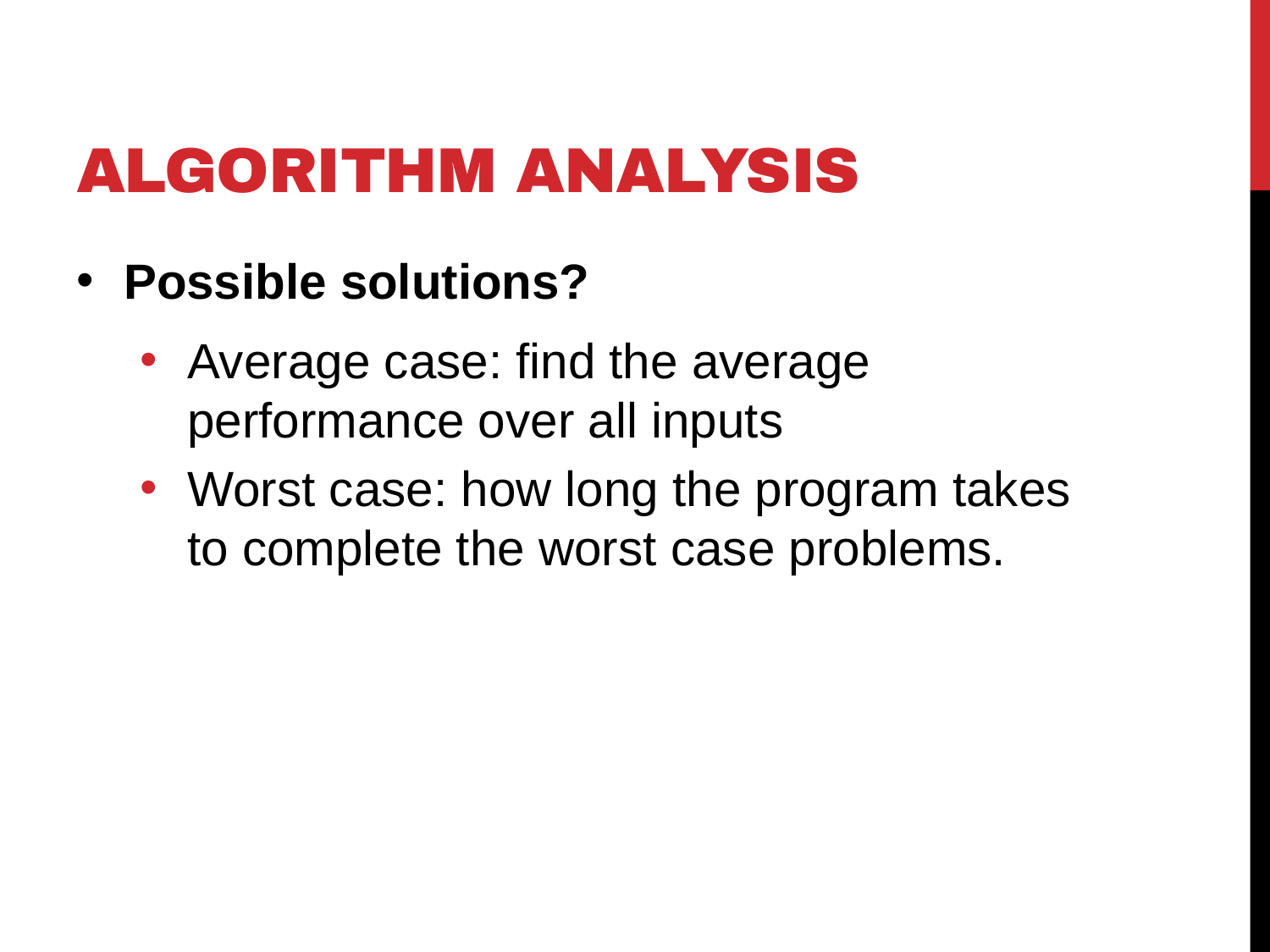

# Algorithm analysis
Possible solutions?
Average case: find the average performance over all inputs
Worst case: how long the program takes to complete the worst case problems.